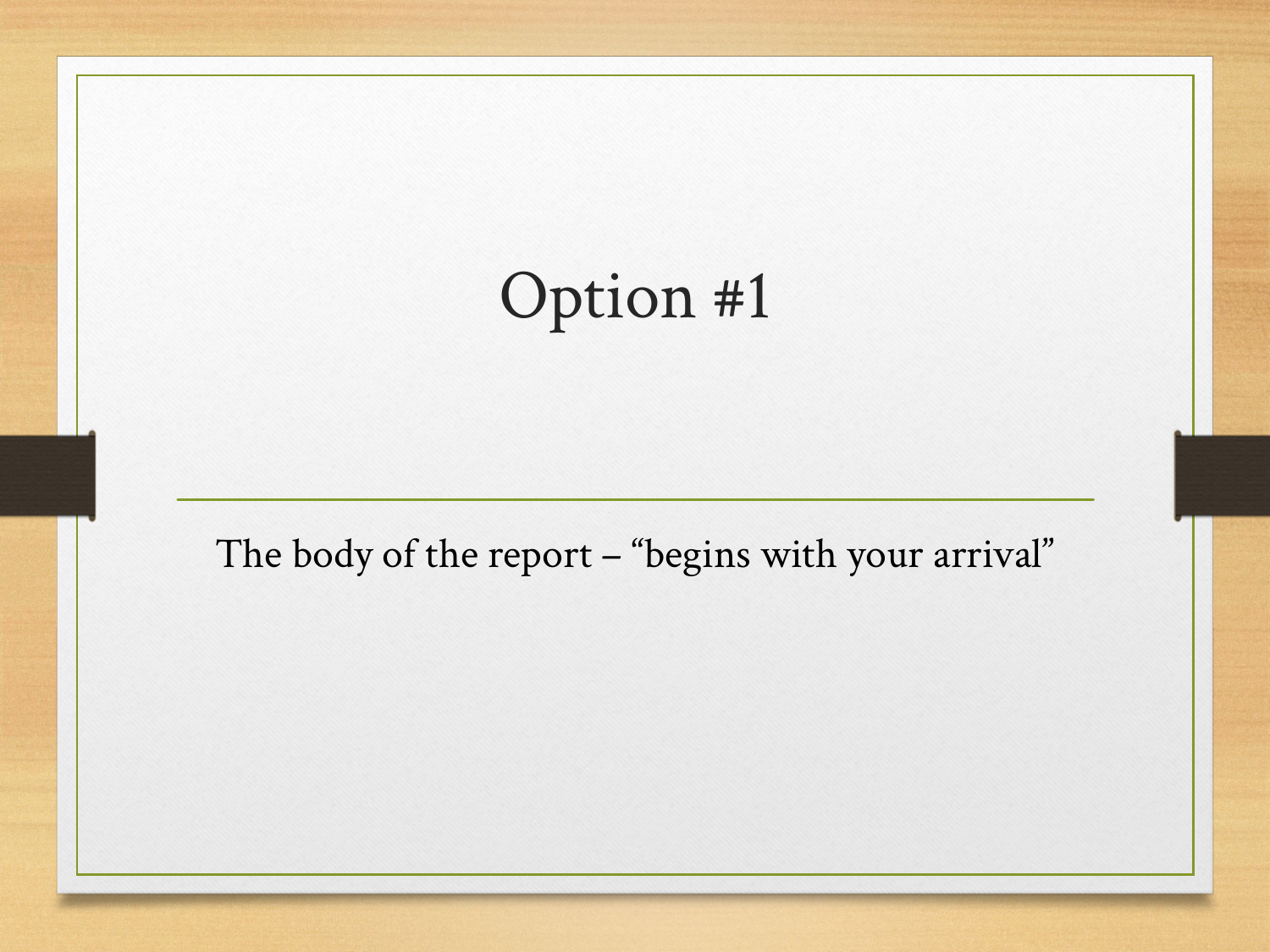

# Option #1
The body of the report – “begins with your arrival”